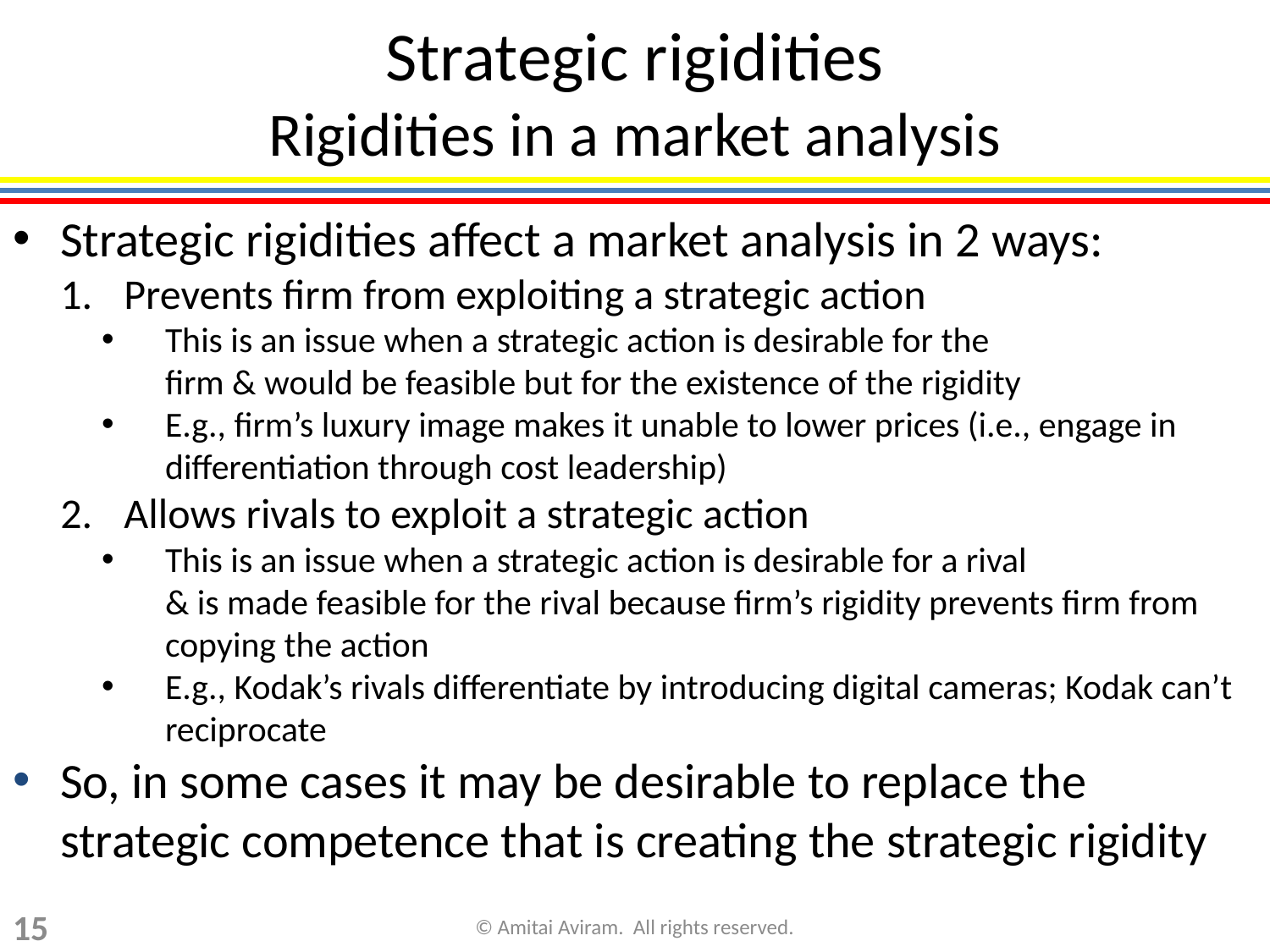

Strategic rigidities
Rigidities in a market analysis
Strategic rigidities affect a market analysis in 2 ways:
Prevents firm from exploiting a strategic action
This is an issue when a strategic action is desirable for the
firm & would be feasible but for the existence of the rigidity
E.g., firm’s luxury image makes it unable to lower prices (i.e., engage in differentiation through cost leadership)
Allows rivals to exploit a strategic action
This is an issue when a strategic action is desirable for a rival
& is made feasible for the rival because firm’s rigidity prevents firm from copying the action
E.g., Kodak’s rivals differentiate by introducing digital cameras; Kodak can’t reciprocate
So, in some cases it may be desirable to replace the strategic competence that is creating the strategic rigidity
15
© Amitai Aviram.  All rights reserved.